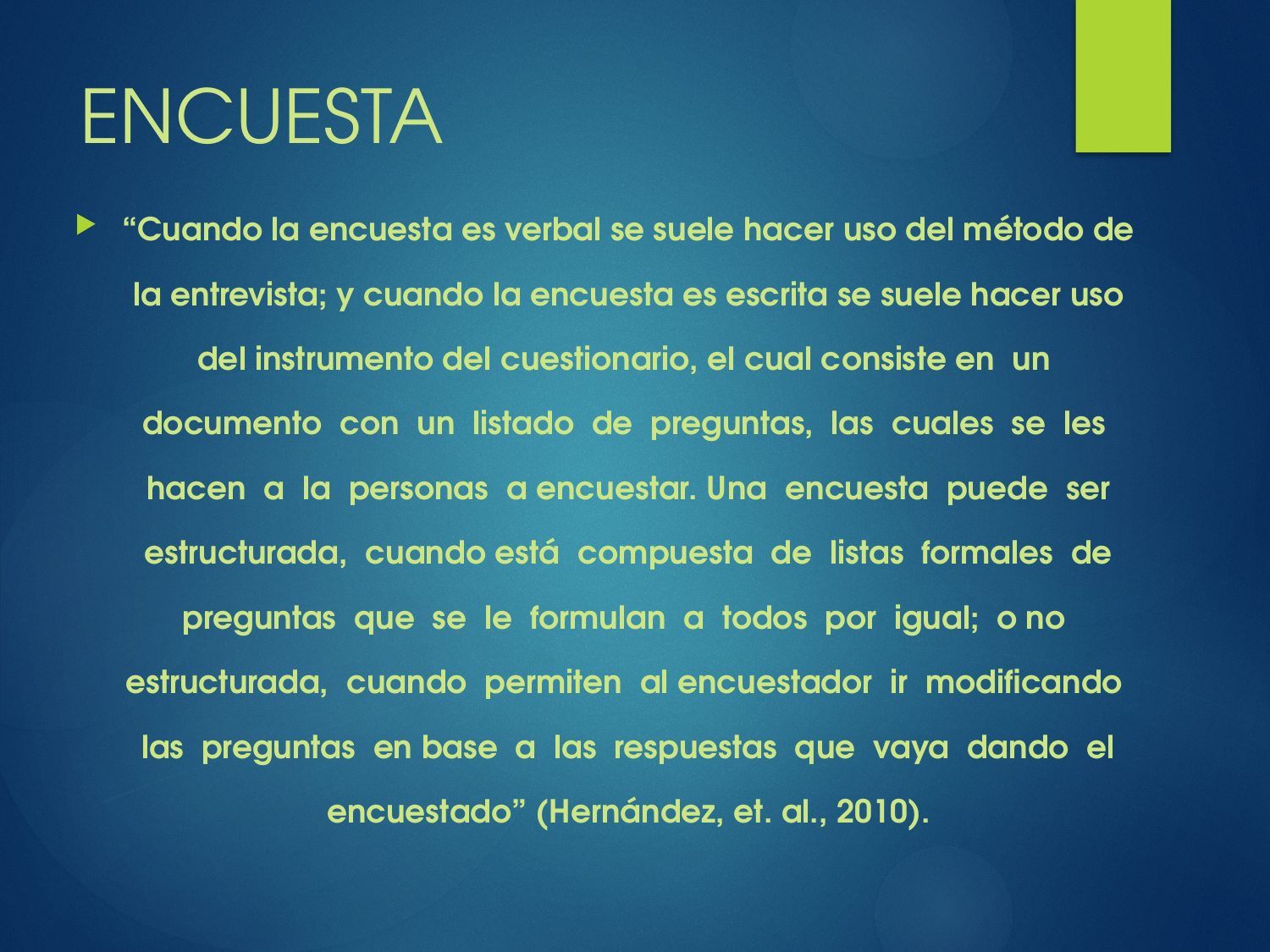

# ENCUESTA
“Cuando la encuesta es verbal se suele hacer uso del método de la entrevista; y cuando la encuesta es escrita se suele hacer uso del instrumento del cuestionario, el cual consiste en  un  documento  con  un  listado  de  preguntas,  las  cuales  se  les  hacen  a  la  personas  a encuestar. Una  encuesta  puede  ser estructurada,  cuando está  compuesta  de  listas  formales  de preguntas  que  se  le  formulan  a  todos  por  igual;  o no  estructurada,  cuando  permiten  al encuestador  ir  modificando  las  preguntas  en base  a  las  respuestas  que  vaya  dando  el encuestado” (Hernández, et. al., 2010).